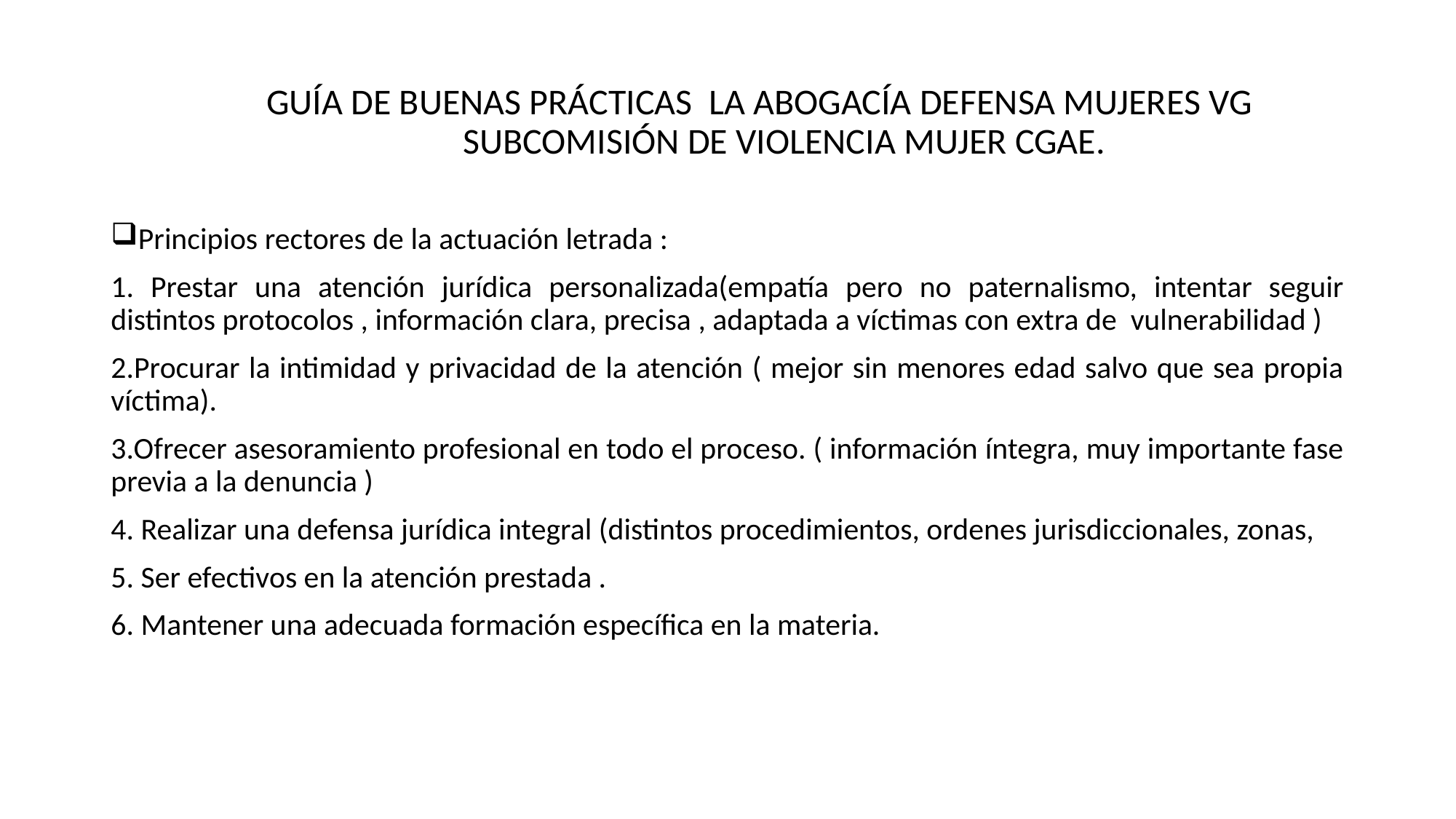

# GUÍA DE BUENAS PRÁCTICAS  LA ABOGACÍA DEFENSA MUJERES VG SUBCOMISIÓN DE VIOLENCIA MUJER CGAE.
Principios rectores de la actuación letrada :
1. Prestar una atención jurídica personalizada(empatía pero no paternalismo, intentar seguir distintos protocolos , información clara, precisa , adaptada a víctimas con extra de  vulnerabilidad )
2.Procurar la intimidad y privacidad de la atención ( mejor sin menores edad salvo que sea propia víctima).
3.Ofrecer asesoramiento profesional en todo el proceso. ( información íntegra, muy importante fase previa a la denuncia )
4. Realizar una defensa jurídica integral (distintos procedimientos, ordenes jurisdiccionales, zonas,
5. Ser efectivos en la atención prestada .
6. Mantener una adecuada formación específica en la materia.